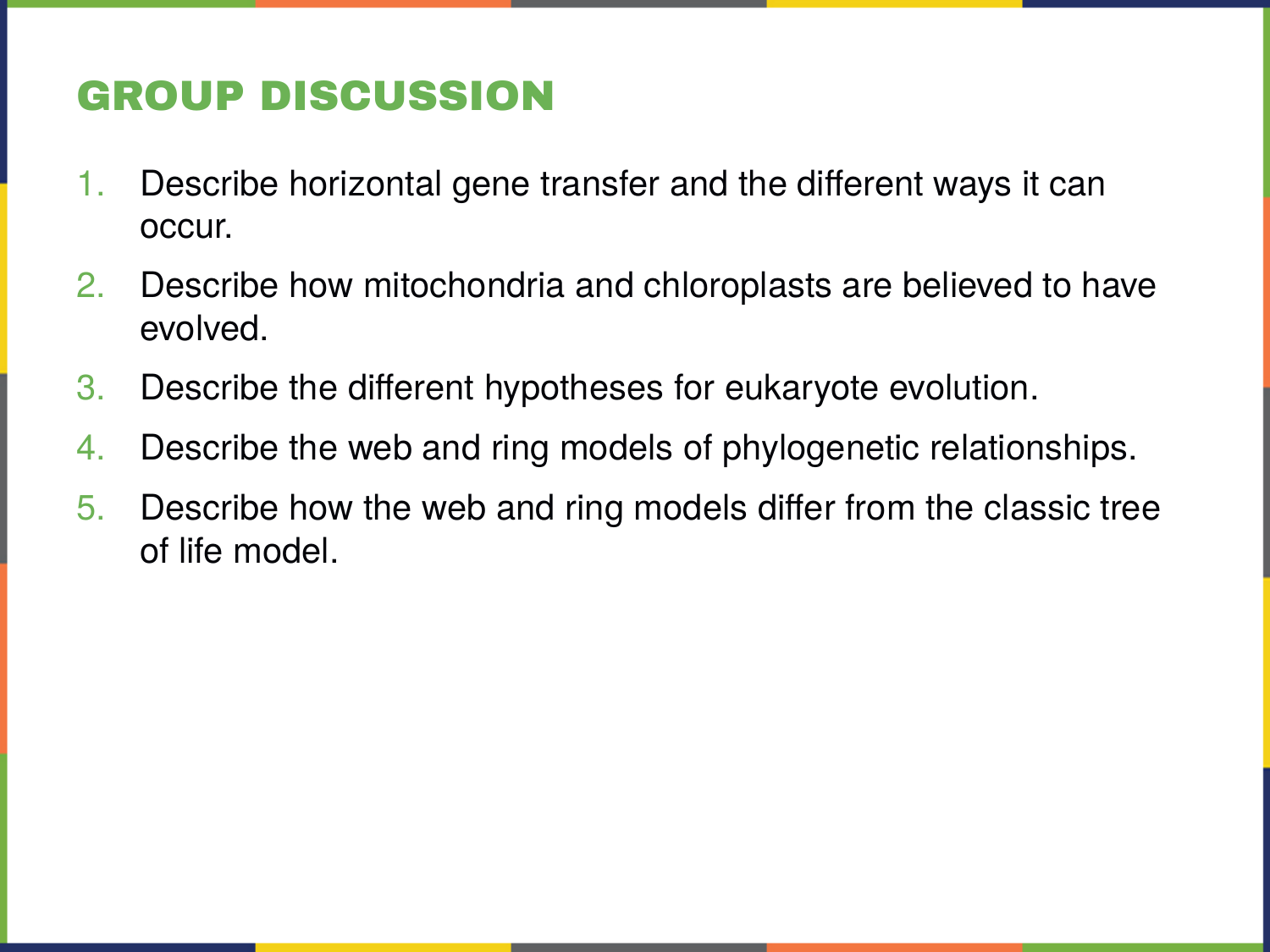

# GROUP DISCUSSION
Describe horizontal gene transfer and the different ways it can occur.
Describe how mitochondria and chloroplasts are believed to have evolved.
Describe the different hypotheses for eukaryote evolution.
Describe the web and ring models of phylogenetic relationships.
Describe how the web and ring models differ from the classic tree of life model.